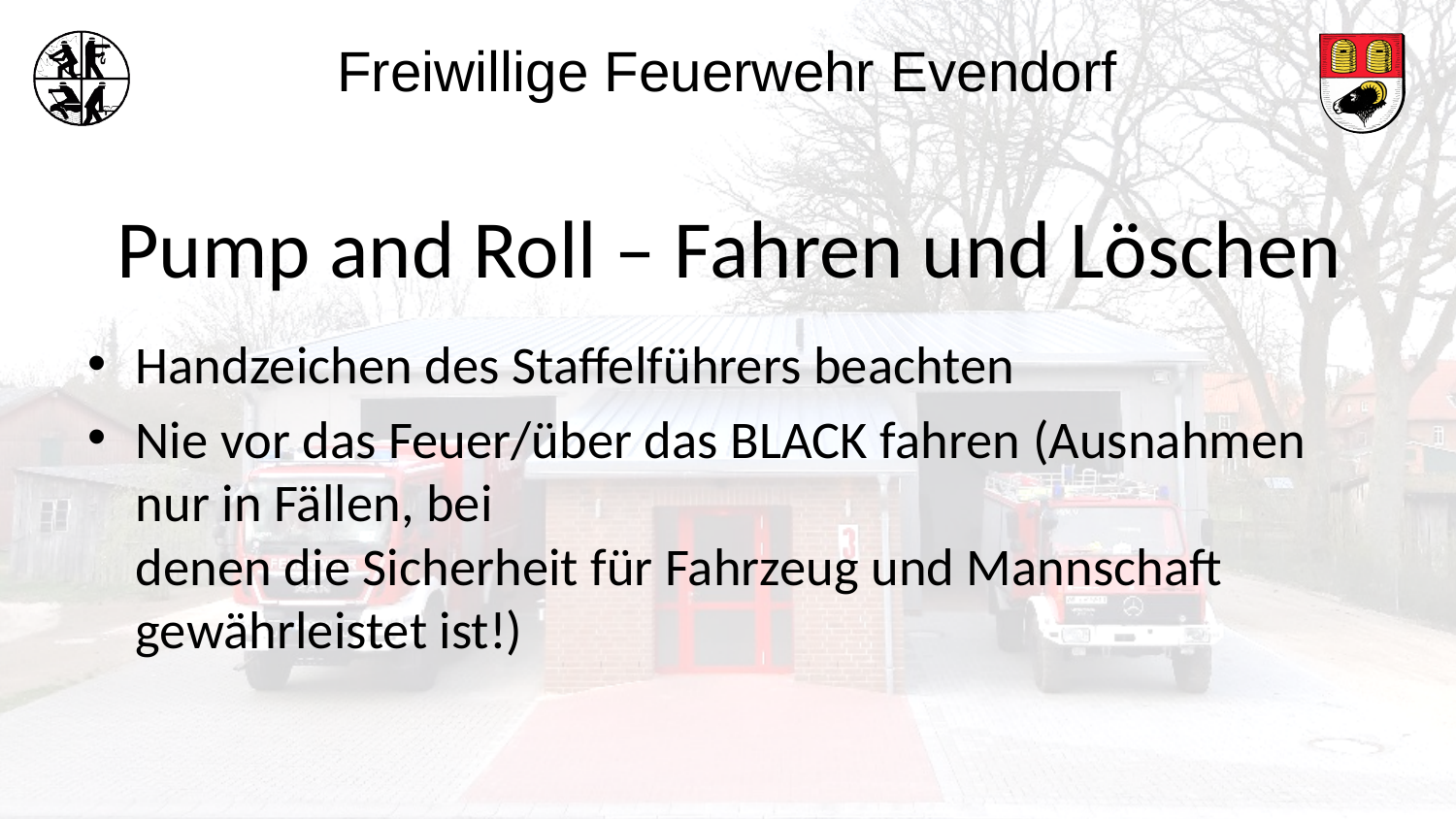

# Pump and Roll – Fahren und Löschen
Handzeichen des Staffelführers beachten
Nie vor das Feuer/über das BLACK fahren (Ausnahmen nur in Fällen, bei
denen die Sicherheit für Fahrzeug und Mannschaft gewährleistet ist!)